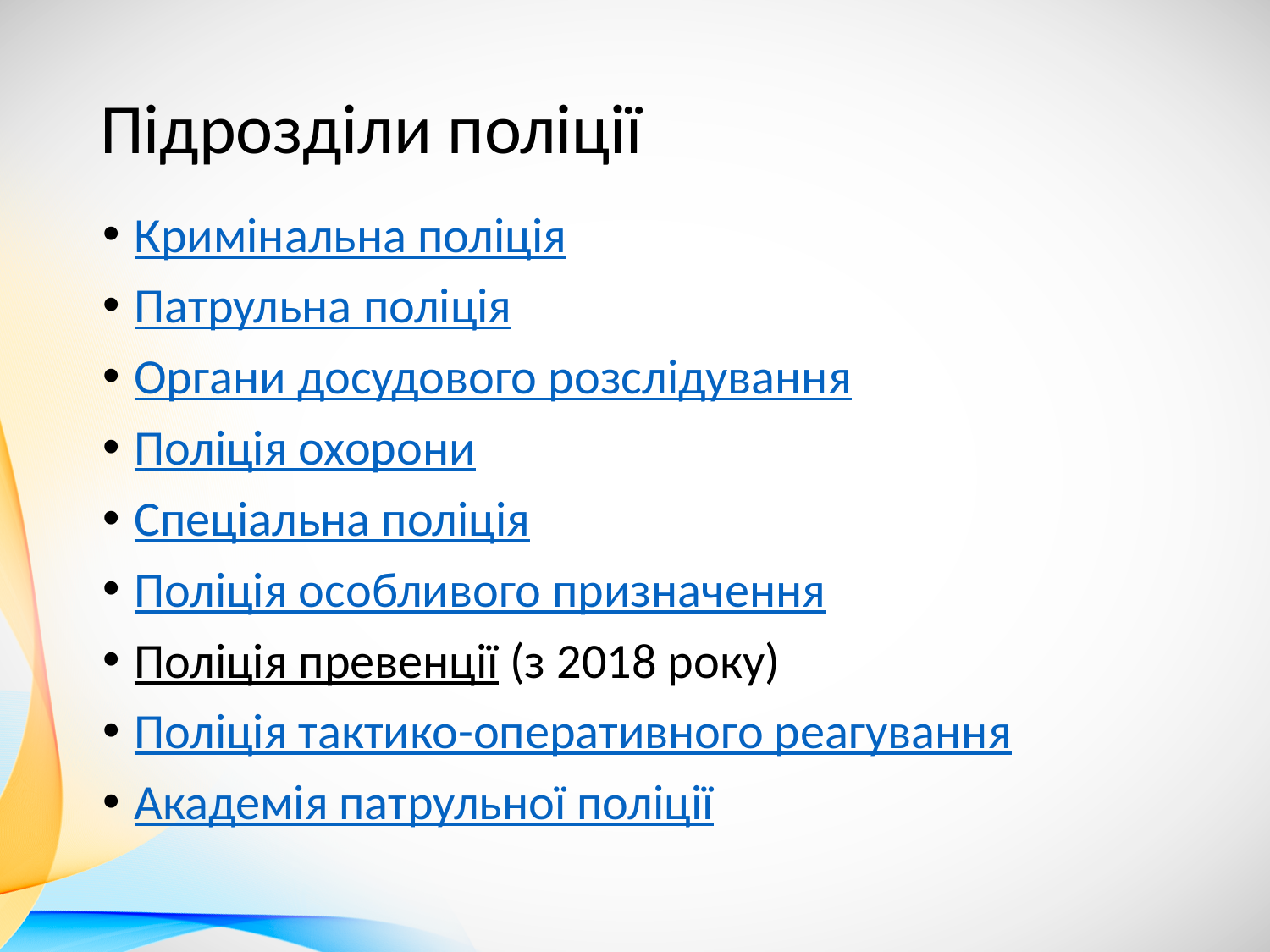

# Підрозділи поліції
Кримінальна поліція
Патрульна поліція
Органи досудового розслідування
Поліція охорони
Спеціальна поліція
Поліція особливого призначення
Поліція превенції (з 2018 року)
Поліція тактико-оперативного реагування
Академія патрульної поліції